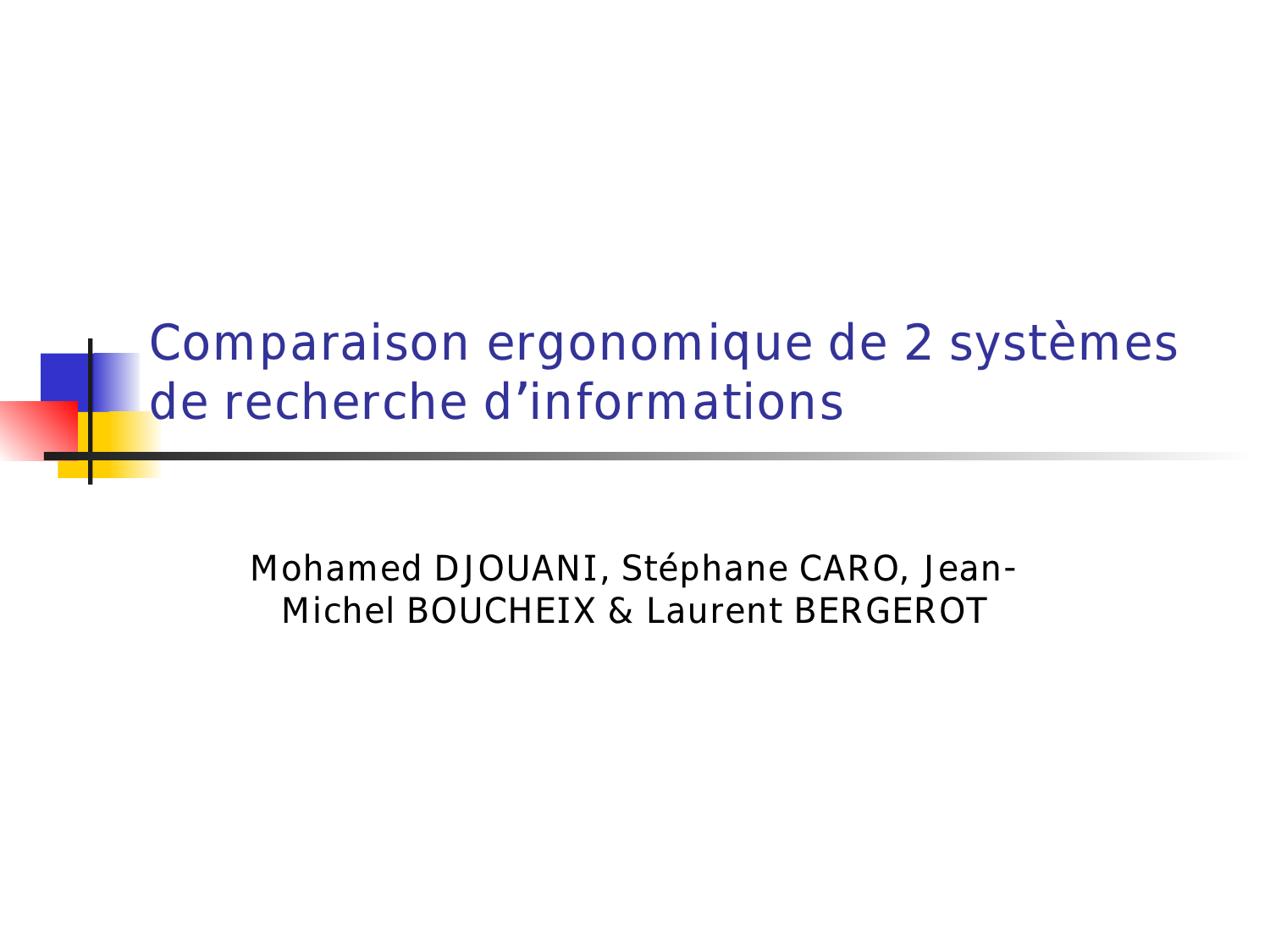

# Comparaison ergonomique de 2 systèmes de recherche d’informations
Mohamed DJOUANI, Stéphane CARO, Jean-Michel BOUCHEIX & Laurent BERGEROT